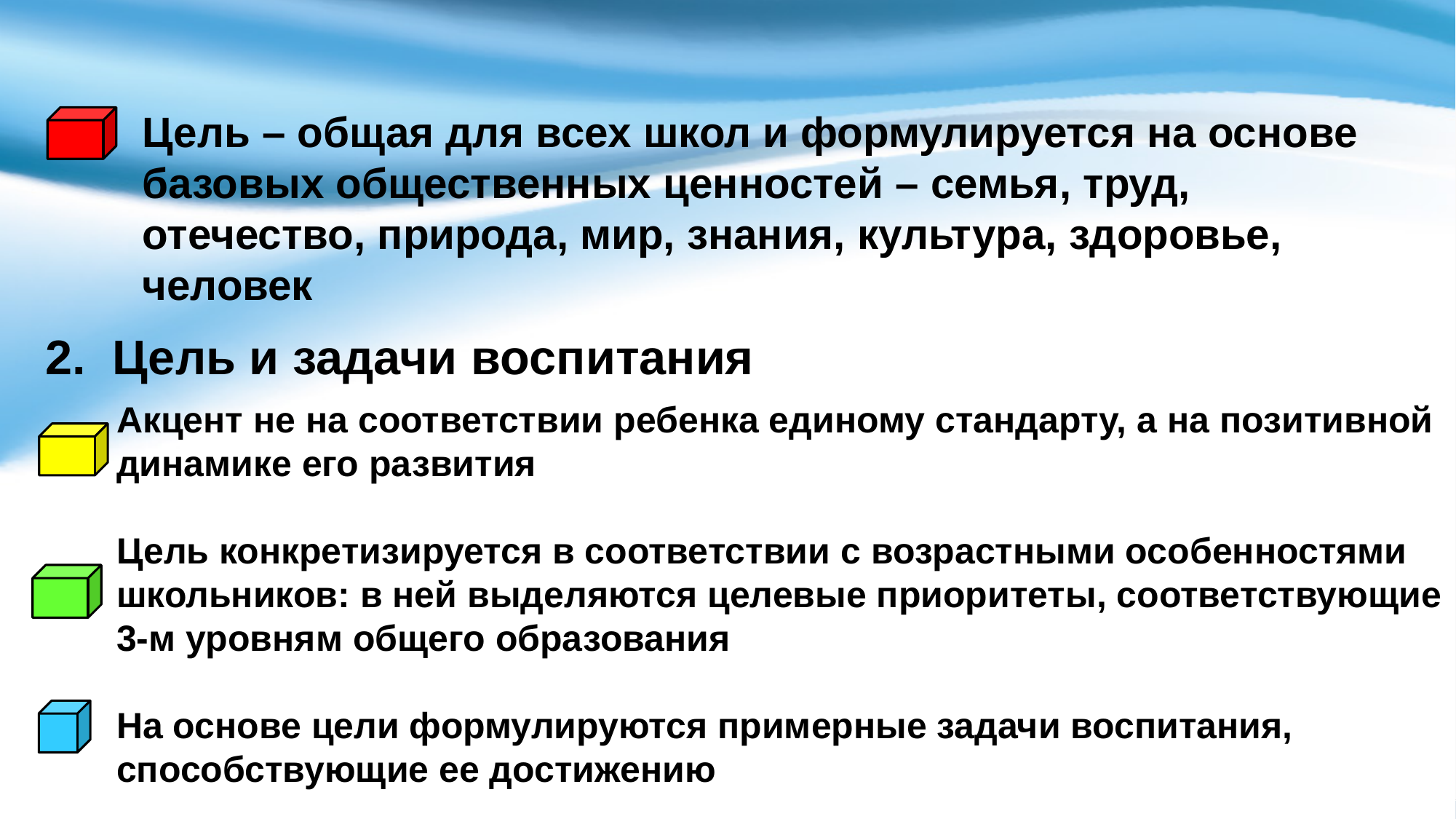

Цель – общая для всех школ и формулируется на основе базовых общественных ценностей – семья, труд, отечество, природа, мир, знания, культура, здоровье, человек

2.  Цель и задачи воспитания
Акцент не на соответствии ребенка единому стандарту, а на позитивной динамике его развития

Цель конкретизируется в соответствии с возрастными особенностями школьников: в ней выделяются целевые приоритеты, соответствующие 3-м уровням общего образования

На основе цели формулируются примерные задачи воспитания, способствующие ее достижению